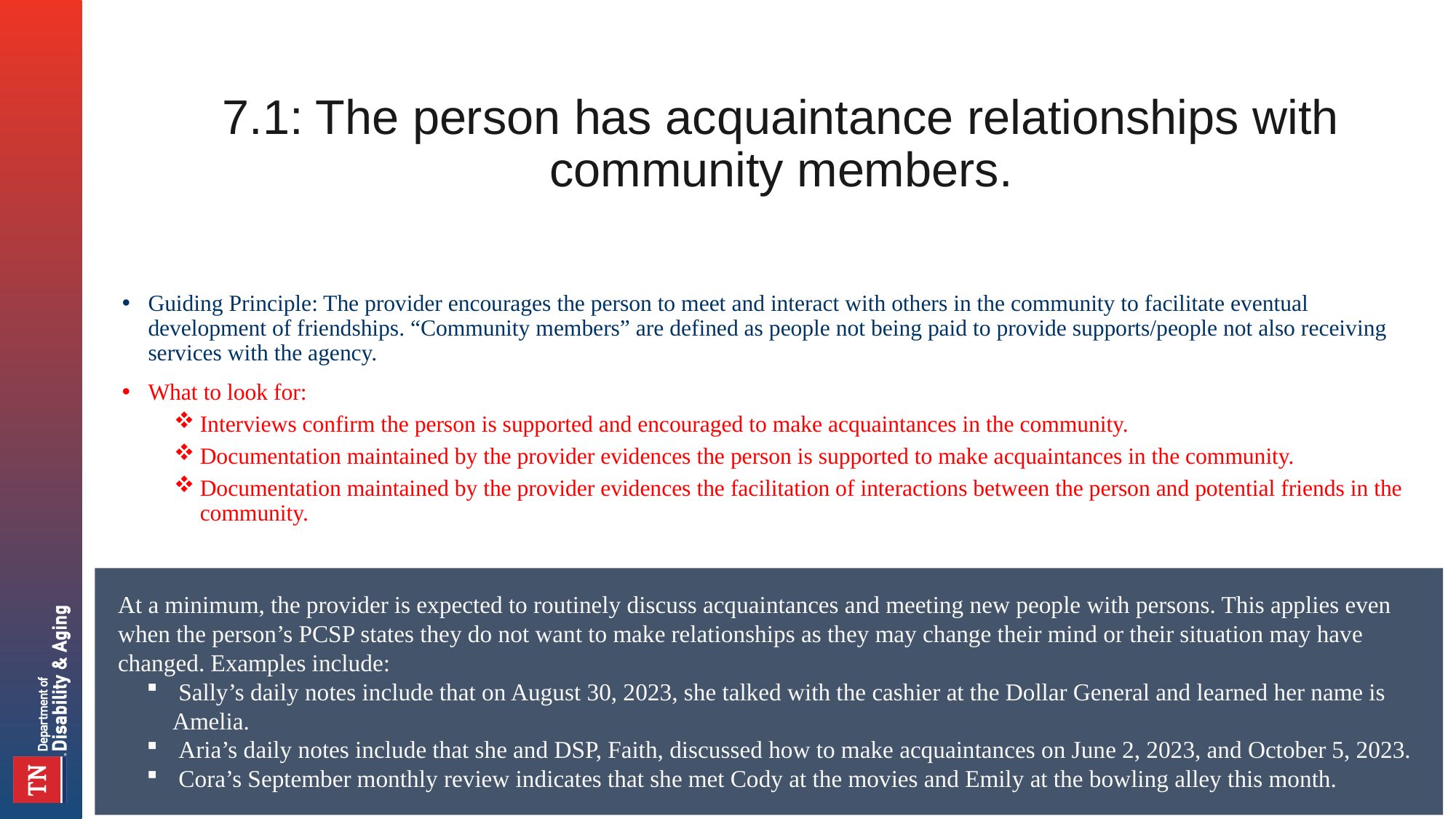

# 7.1: The person has acquaintance relationships with community members.
Guiding Principle: The provider encourages the person to meet and interact with others in the community to facilitate eventual development of friendships. “Community members” are defined as people not being paid to provide supports/people not also receiving services with the agency.
What to look for:
Interviews confirm the person is supported and encouraged to make acquaintances in the community.
Documentation maintained by the provider evidences the person is supported to make acquaintances in the community.
Documentation maintained by the provider evidences the facilitation of interactions between the person and potential friends in the community.

At a minimum, the provider is expected to routinely discuss acquaintances and meeting new people with persons. This applies even when the person’s PCSP states they do not want to make relationships as they may change their mind or their situation may have changed. Examples include:
 Sally’s daily notes include that on August 30, 2023, she talked with the cashier at the Dollar General and learned her name is Amelia.
 Aria’s daily notes include that she and DSP, Faith, discussed how to make acquaintances on June 2, 2023, and October 5, 2023.
 Cora’s September monthly review indicates that she met Cody at the movies and Emily at the bowling alley this month.